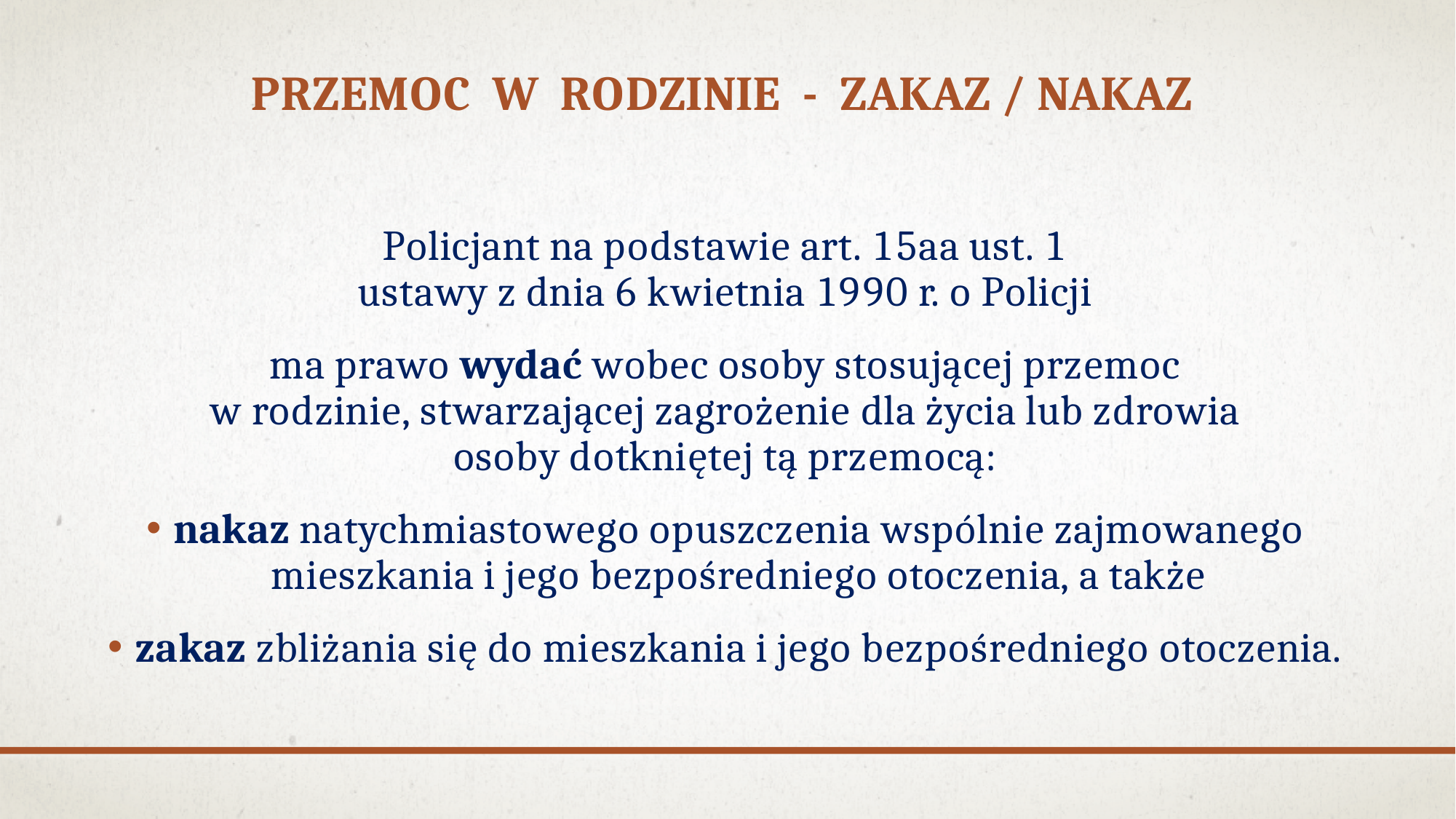

# PRZEMOC  W  RODZINIE  -  ZAKAZ / NAKAZ
Policjant na podstawie art. 15aa ust. 1
ustawy z dnia 6 kwietnia 1990 r. o Policji
ma prawo wydać wobec osoby stosującej przemoc
w rodzinie, stwarzającej zagrożenie dla życia lub zdrowia
osoby dotkniętej tą przemocą:
nakaz natychmiastowego opuszczenia wspólnie zajmowanego mieszkania i jego bezpośredniego otoczenia, a także
zakaz zbliżania się do mieszkania i jego bezpośredniego otoczenia.